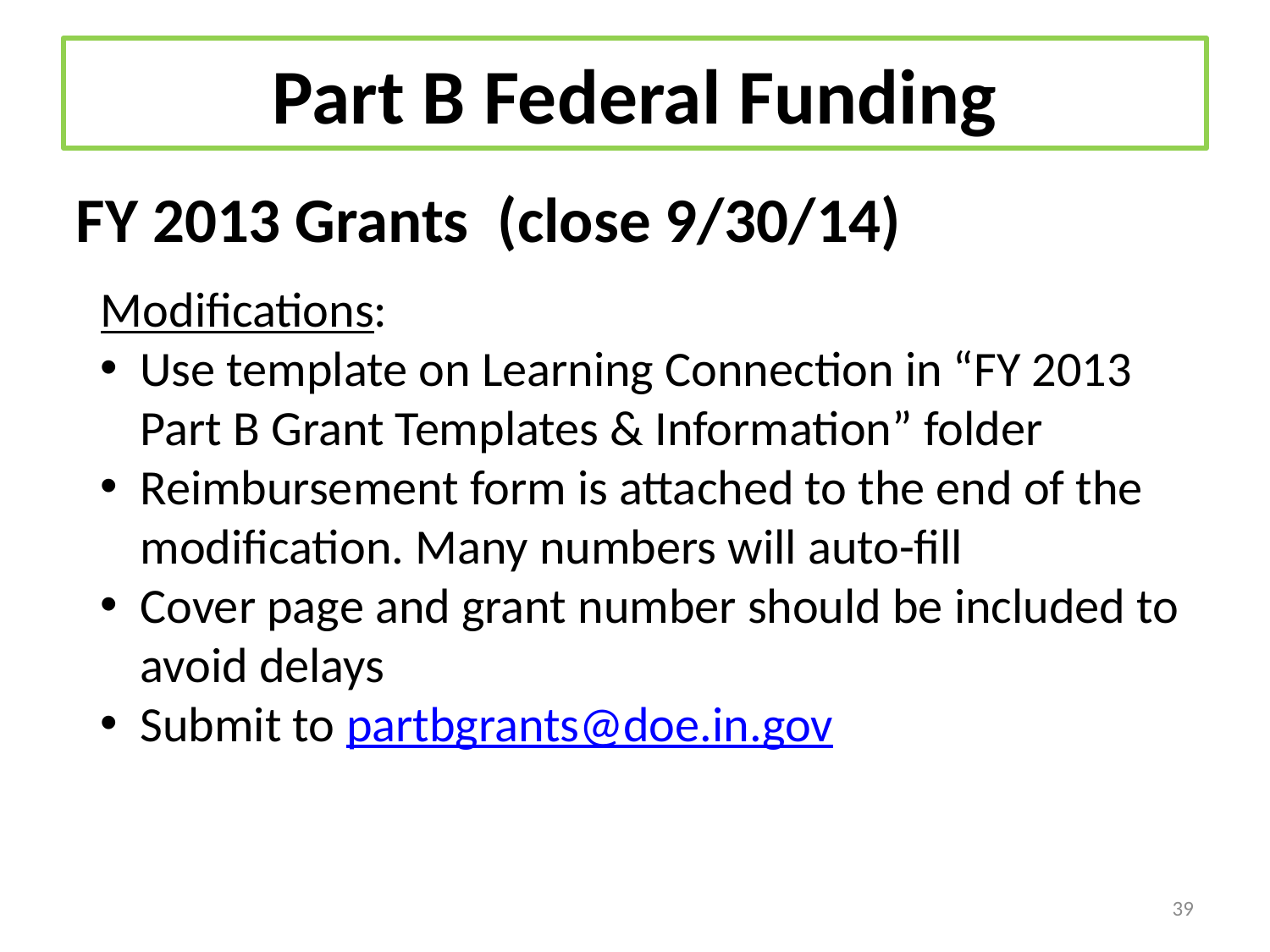

# Part B Federal Funding
FY 2013 Grants  (close 9/30/14)
Modifications:
Use template on Learning Connection in “FY 2013 Part B Grant Templates & Information” folder
Reimbursement form is attached to the end of the modification. Many numbers will auto-fill
Cover page and grant number should be included to avoid delays
Submit to partbgrants@doe.in.gov

39